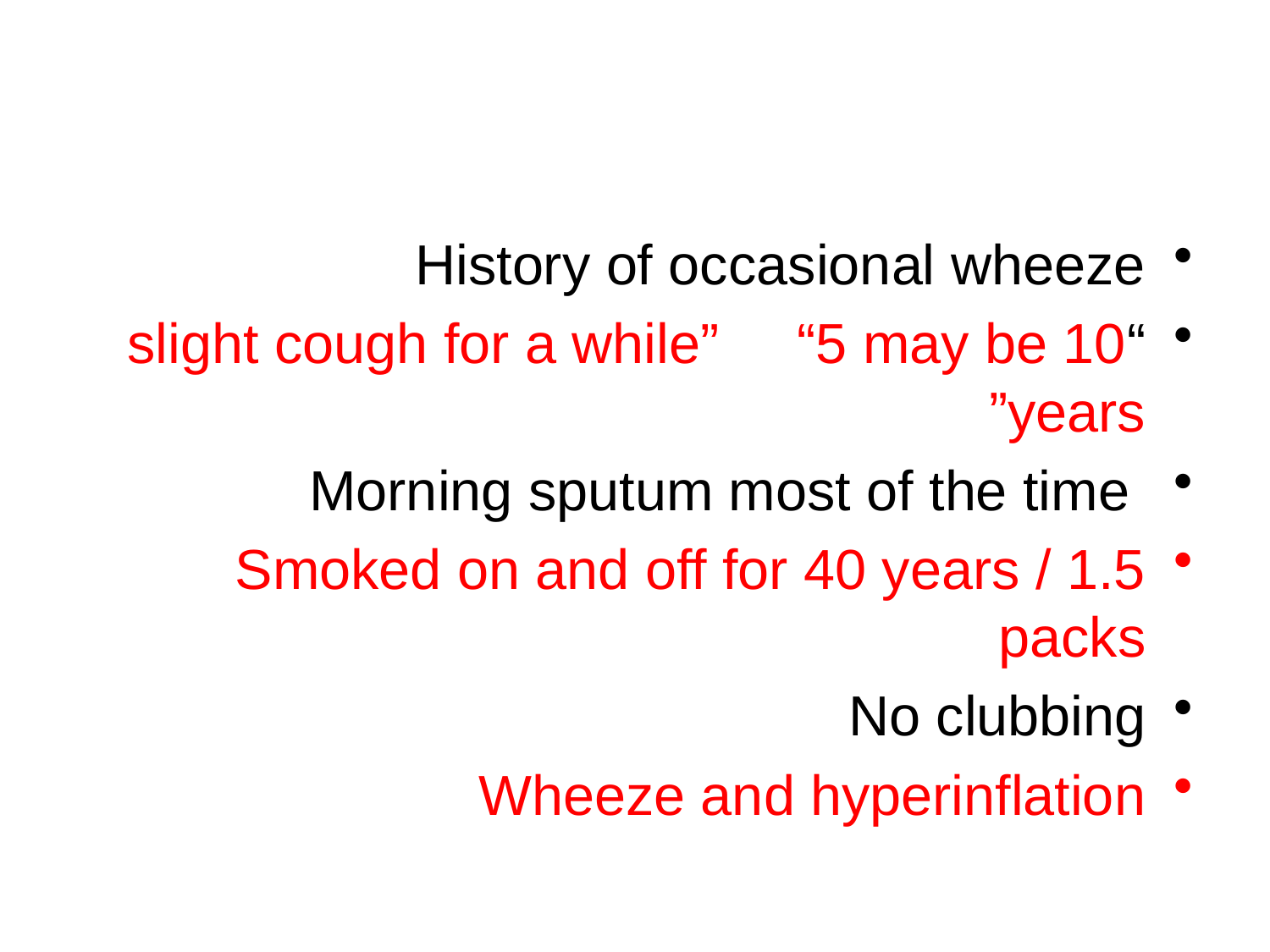

#
History of occasional wheeze
“slight cough for a while”     “5 may be 10 years”
 Morning sputum most of the time
Smoked on and off for 40 years / 1.5 packs
No clubbing
Wheeze and hyperinflation